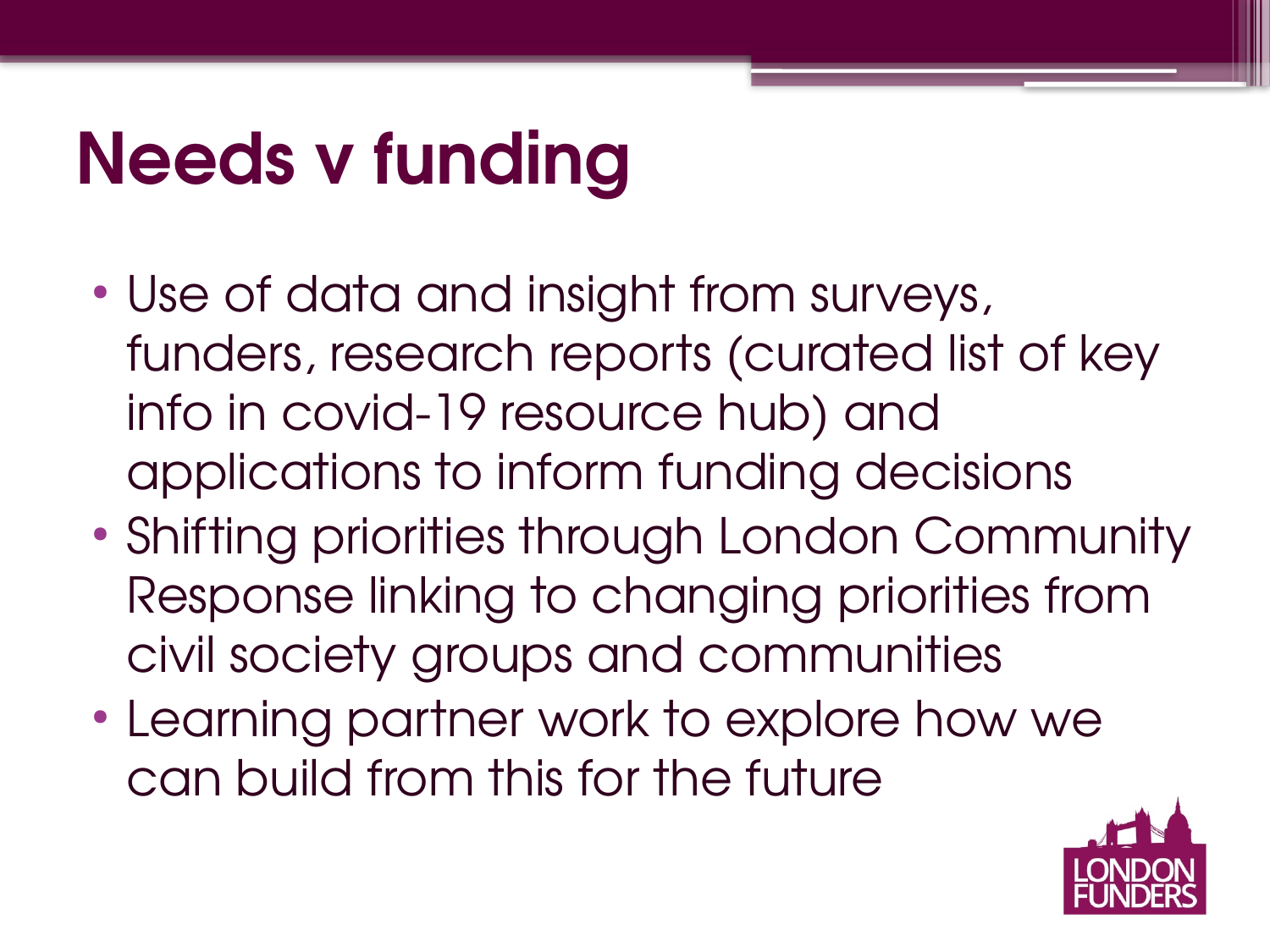

# Needs v funding
Use of data and insight from surveys, funders, research reports (curated list of key info in covid-19 resource hub) and applications to inform funding decisions
Shifting priorities through London Community Response linking to changing priorities from civil society groups and communities
Learning partner work to explore how we can build from this for the future